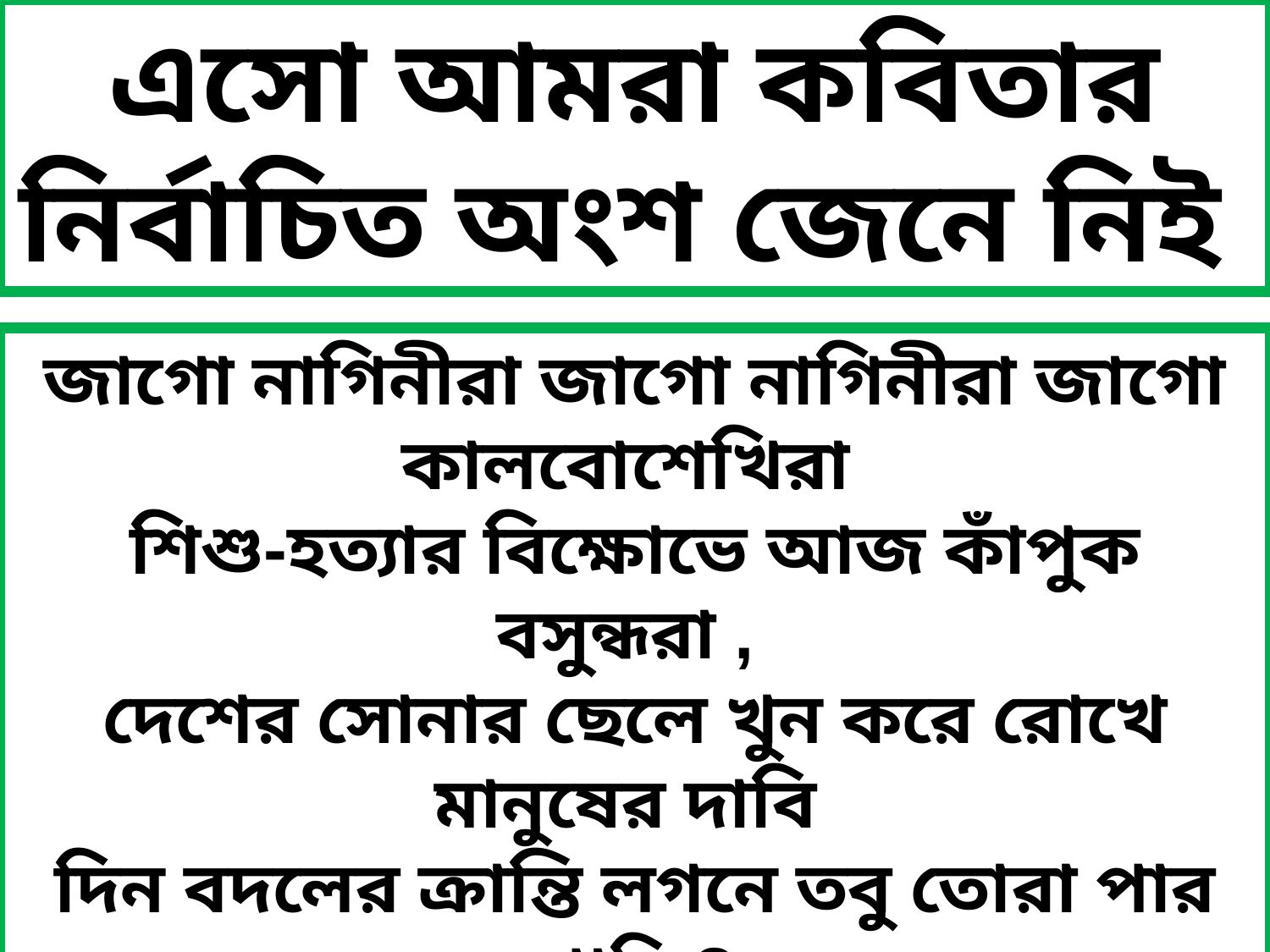

এসো আমরা কবিতার নির্বাচিত অংশ জেনে নিই
জাগো নাগিনীরা জাগো নাগিনীরা জাগো কালবোশেখিরা
শিশু-হত্যার বিক্ষোভে আজ কাঁপুক বসুন্ধরা ,
দেশের সোনার ছেলে খুন করে রোখে মানুষের দাবি
দিন বদলের ক্রান্তি লগনে তবু তোরা পার পাবি ?
না, না, না, না, খুন-রাঙা ইতিহাসে শেষ রায় দেওয়া তারই
একুশে ফেব্রুয়ারি , একুশে ফেব্রুয়ারি ।।